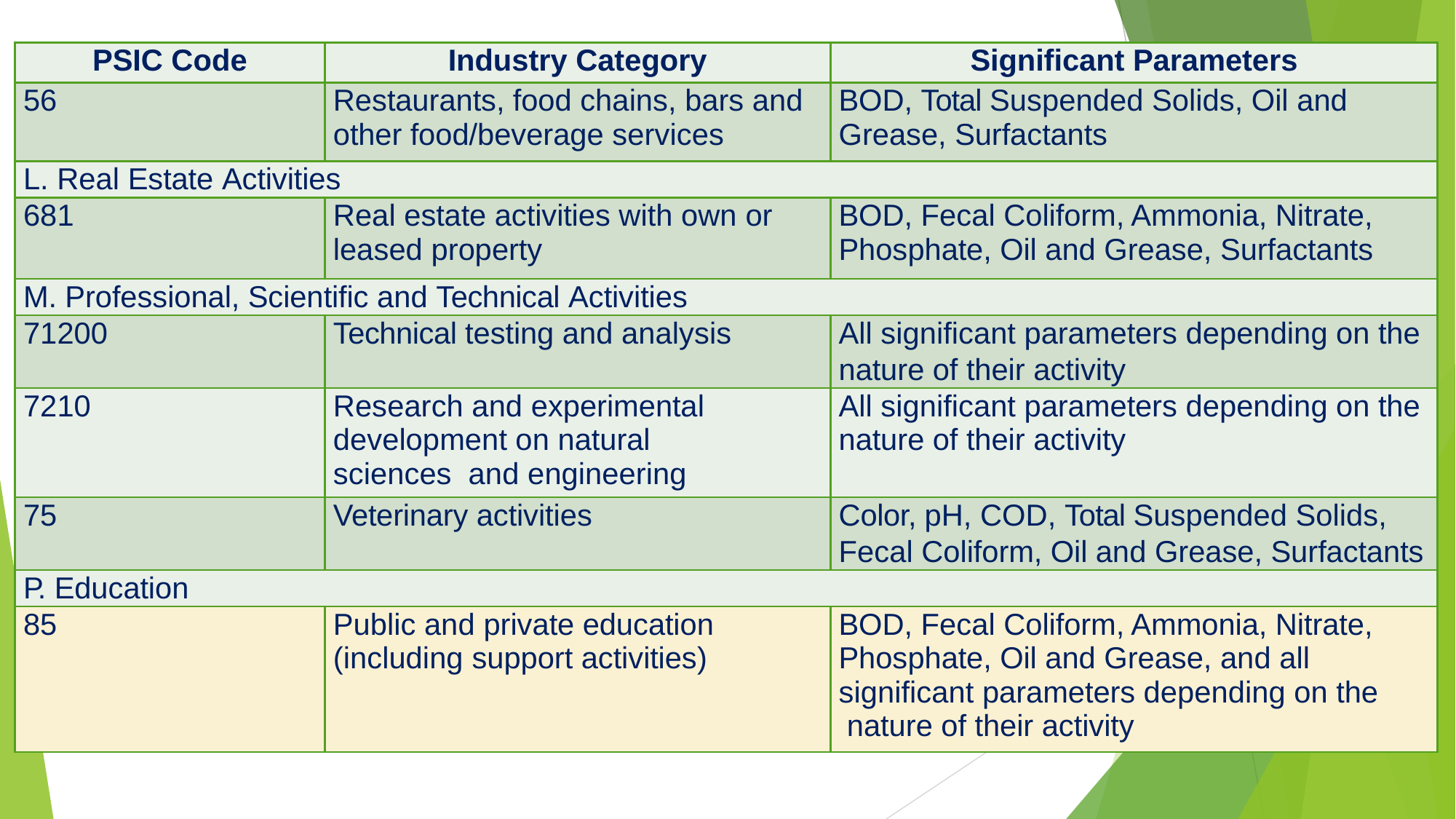

| PSIC Code | Industry Category | Significant Parameters |
| --- | --- | --- |
| 56 | Restaurants, food chains, bars and other food/beverage services | BOD, Total Suspended Solids, Oil and Grease, Surfactants |
| L. Real Estate Activities |  |  |
| 681 | Real estate activities with own or leased property | BOD, Fecal Coliform, Ammonia, Nitrate, Phosphate, Oil and Grease, Surfactants |
| M. Professional, Scientific and Technical Activities |  |  |
| 71200 | Technical testing and analysis | All significant parameters depending on the nature of their activity |
| 7210 | Research and experimental development on natural sciences and engineering | All significant parameters depending on the nature of their activity |
| 75 | Veterinary activities | Color, pH, COD, Total Suspended Solids, Fecal Coliform, Oil and Grease, Surfactants |
| P. Education |  |  |
| 85 | Public and private education (including support activities) | BOD, Fecal Coliform, Ammonia, Nitrate, Phosphate, Oil and Grease, and all significant parameters depending on the nature of their activity |